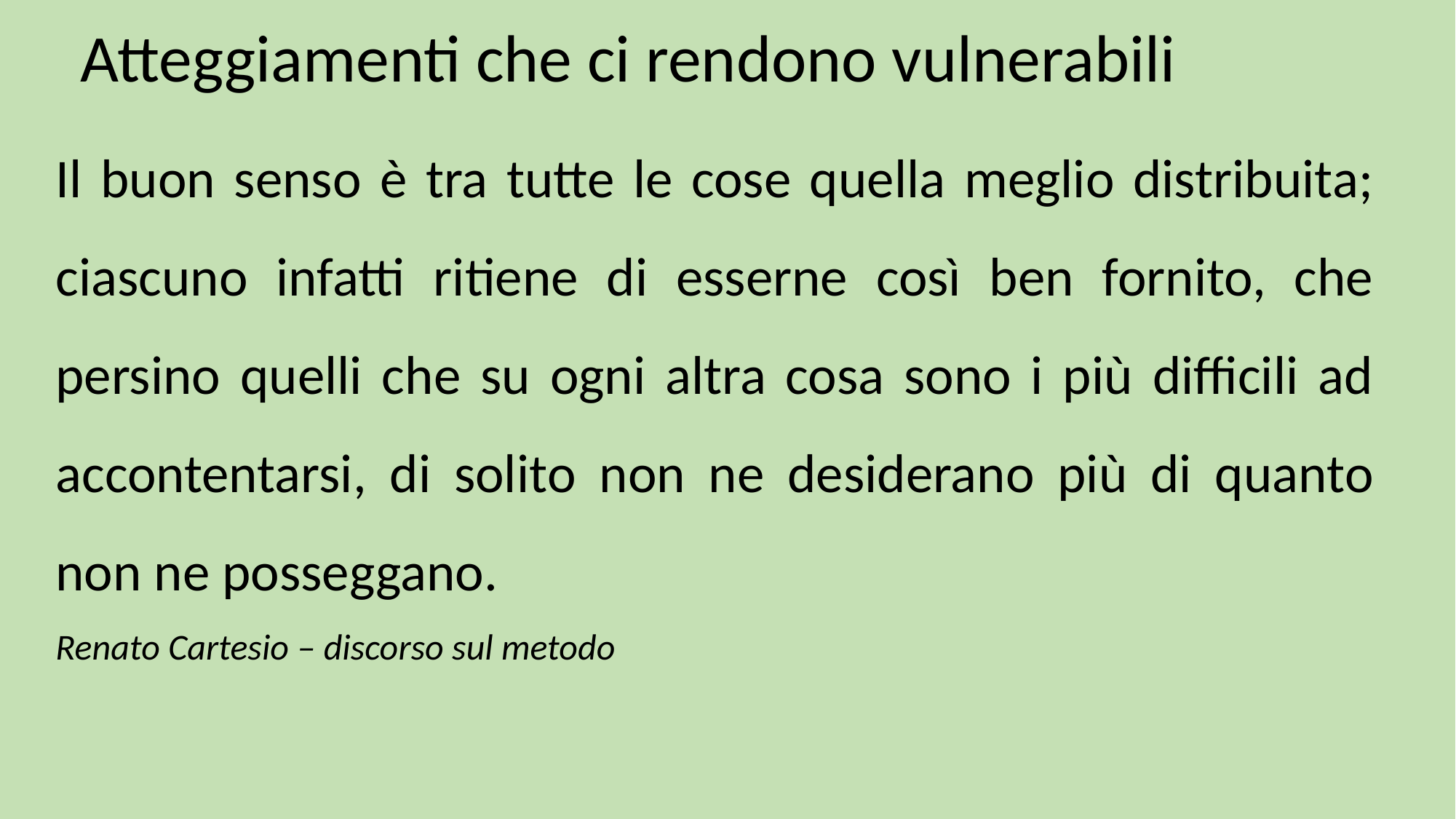

# Atteggiamenti che ci rendono vulnerabili
Il buon senso è tra tutte le cose quella meglio distribuita; ciascuno infatti ritiene di esserne così ben fornito, che persino quelli che su ogni altra cosa sono i più difficili ad accontentarsi, di solito non ne desiderano più di quanto non ne posseggano.
Renato Cartesio – discorso sul metodo